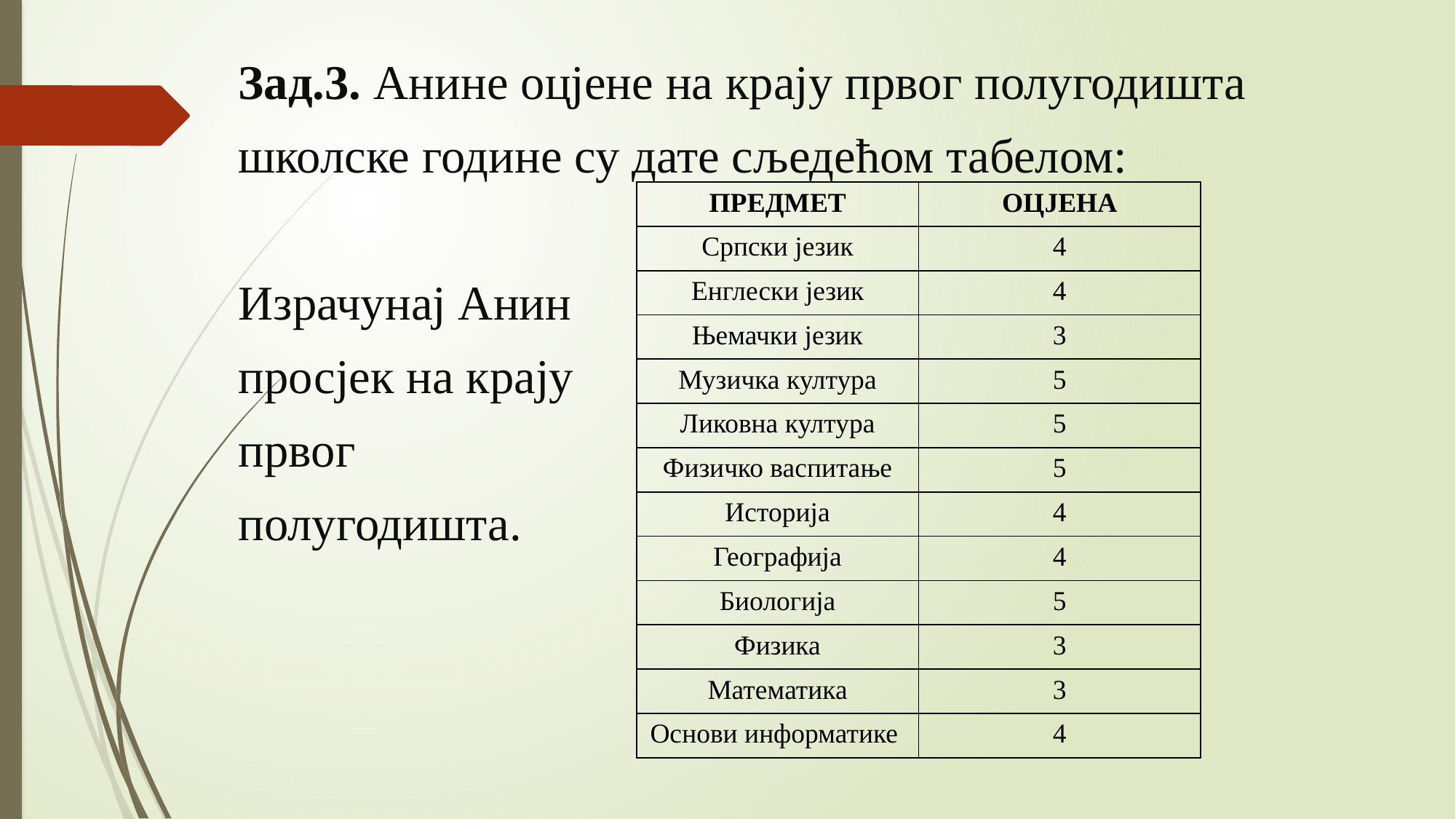

Зад.3. Анине оцјене на крају првог полугодишта
школске године су дате сљедећом табелом:

Израчунај Анин
просјек на крају
првог
полугодишта.
| ПРЕДМЕТ | ОЦЈЕНА |
| --- | --- |
| Српски језик | 4 |
| Енглески језик | 4 |
| Њемачки језик | 3 |
| Музичка култура | 5 |
| Ликовна култура | 5 |
| Физичко васпитање | 5 |
| Историја | 4 |
| Географија | 4 |
| Биологија | 5 |
| Физика | 3 |
| Математика | 3 |
| Основи информатике | 4 |